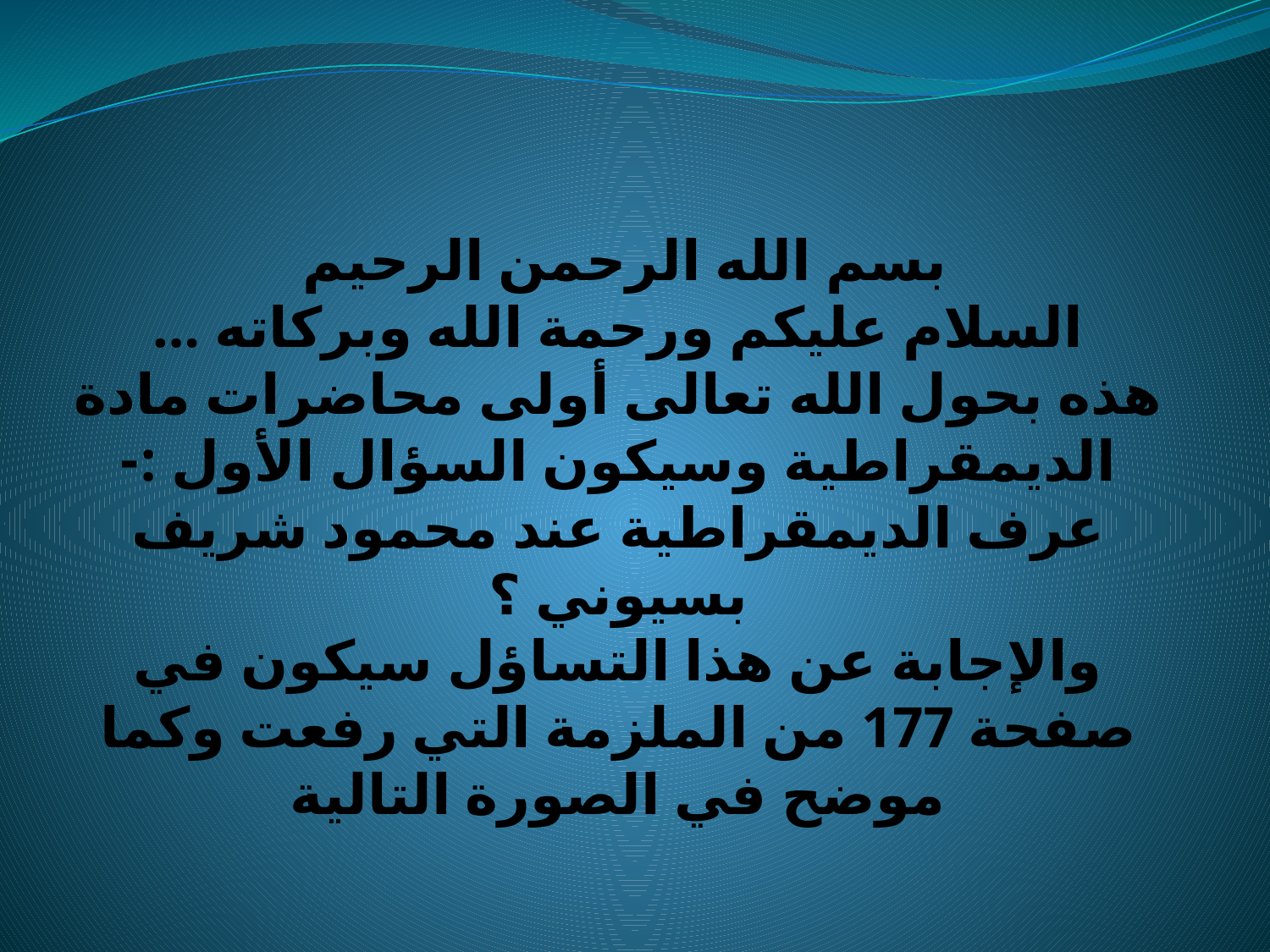

# بسم الله الرحمن الرحيم السلام عليكم ورحمة الله وبركاته ... هذه بحول الله تعالى أولى محاضرات مادة الديمقراطية وسيكون السؤال الأول :- عرف الديمقراطية عند محمود شريف بسيوني ؟ والإجابة عن هذا التساؤل سيكون في صفحة 177 من الملزمة التي رفعت وكما موضح في الصورة التالية